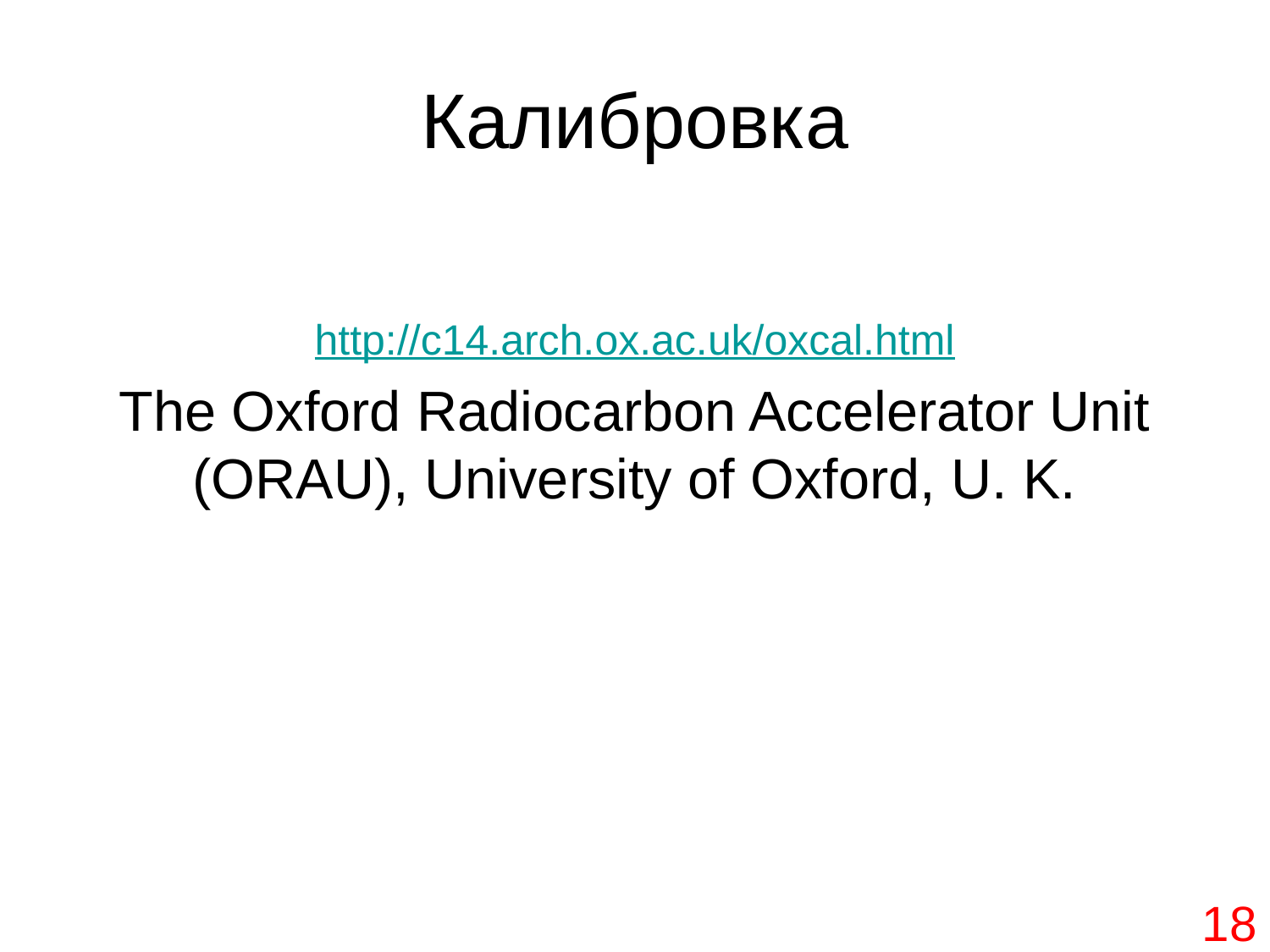

# Калибровка
http://c14.arch.ox.ac.uk/oxcal.html
The Oxford Radiocarbon Accelerator Unit (ORAU), University of Oxford, U. K.

18